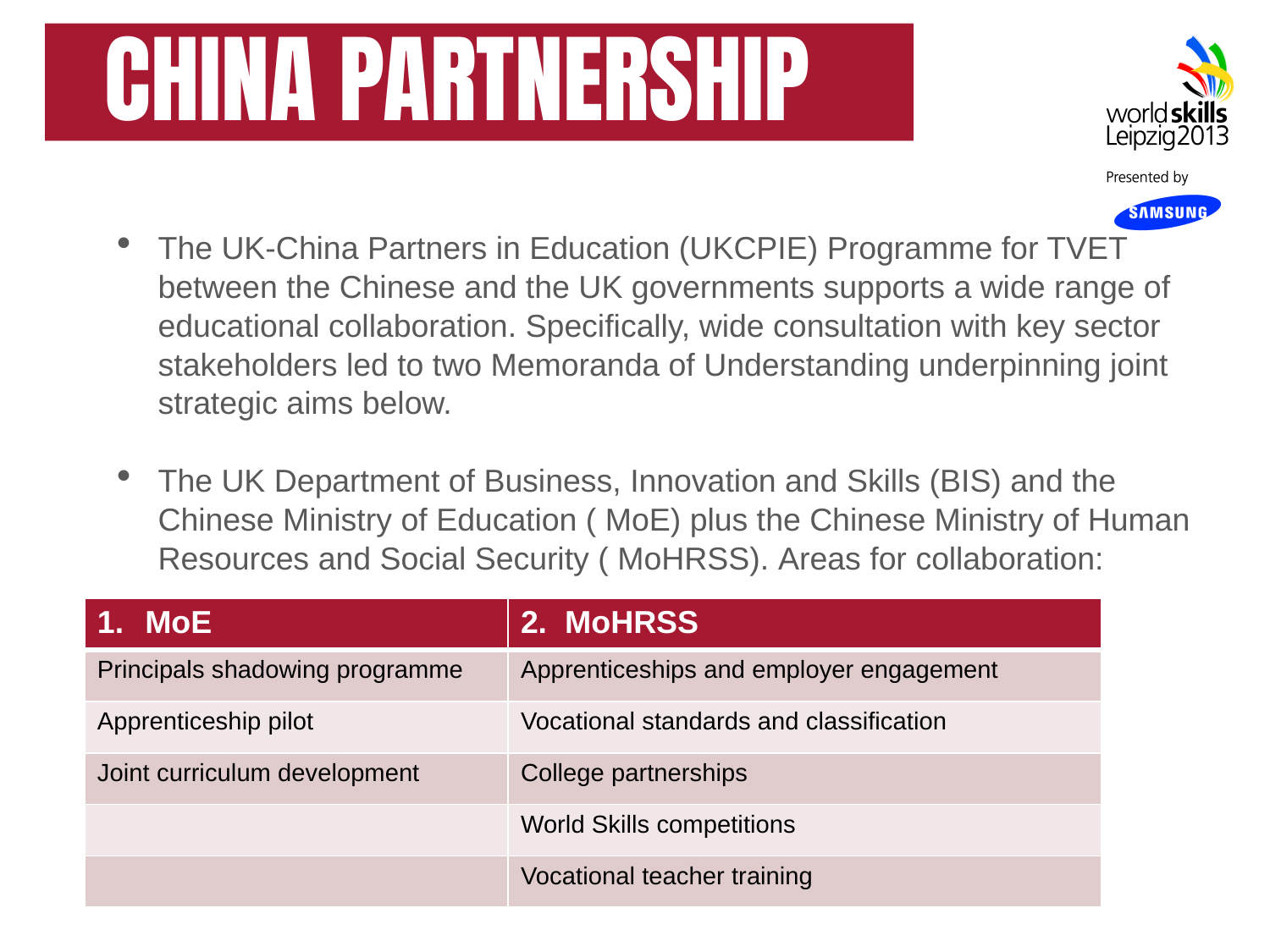

# CHINA PARTNERSHIP
The UK-China Partners in Education (UKCPIE) Programme for TVET between the Chinese and the UK governments supports a wide range of educational collaboration. Specifically, wide consultation with key sector stakeholders led to two Memoranda of Understanding underpinning joint strategic aims below.

The UK Department of Business, Innovation and Skills (BIS) and the Chinese Ministry of Education ( MoE) plus the Chinese Ministry of Human Resources and Social Security ( MoHRSS). Areas for collaboration:

| MoE | 2. MoHRSS |
| --- | --- |
| Principals shadowing programme | Apprenticeships and employer engagement |
| Apprenticeship pilot | Vocational standards and classification |
| Joint curriculum development | College partnerships |
|  | World Skills competitions |
|  | Vocational teacher training |
www.britishcouncil.org
14